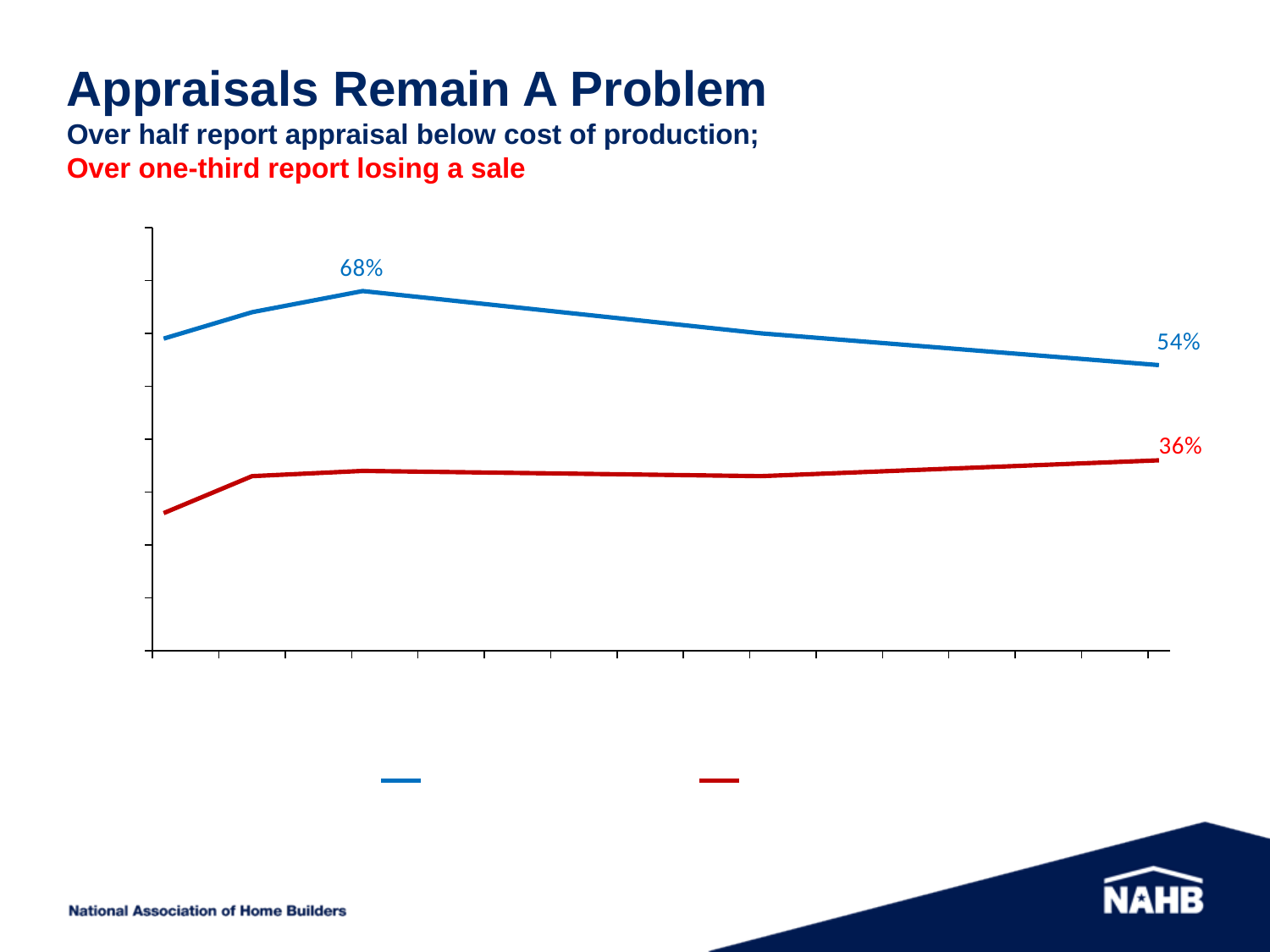

# Appraisals Remain A Problem Over half report appraisal below cost of production; Over one-third report losing a sale

### Chart

| Category |  |  |
|---|---|---|
| 39995.0 | 0.59 | 0.26 |
| 40118.0 | 0.640000000000012 | 0.330000000000006 |
| 40269.0 | 0.68 | 0.34 |
| 40817.0 | 0.600000000000001 | 0.330000000000006 |
| 41365.0 | 0.54 | 0.36 |